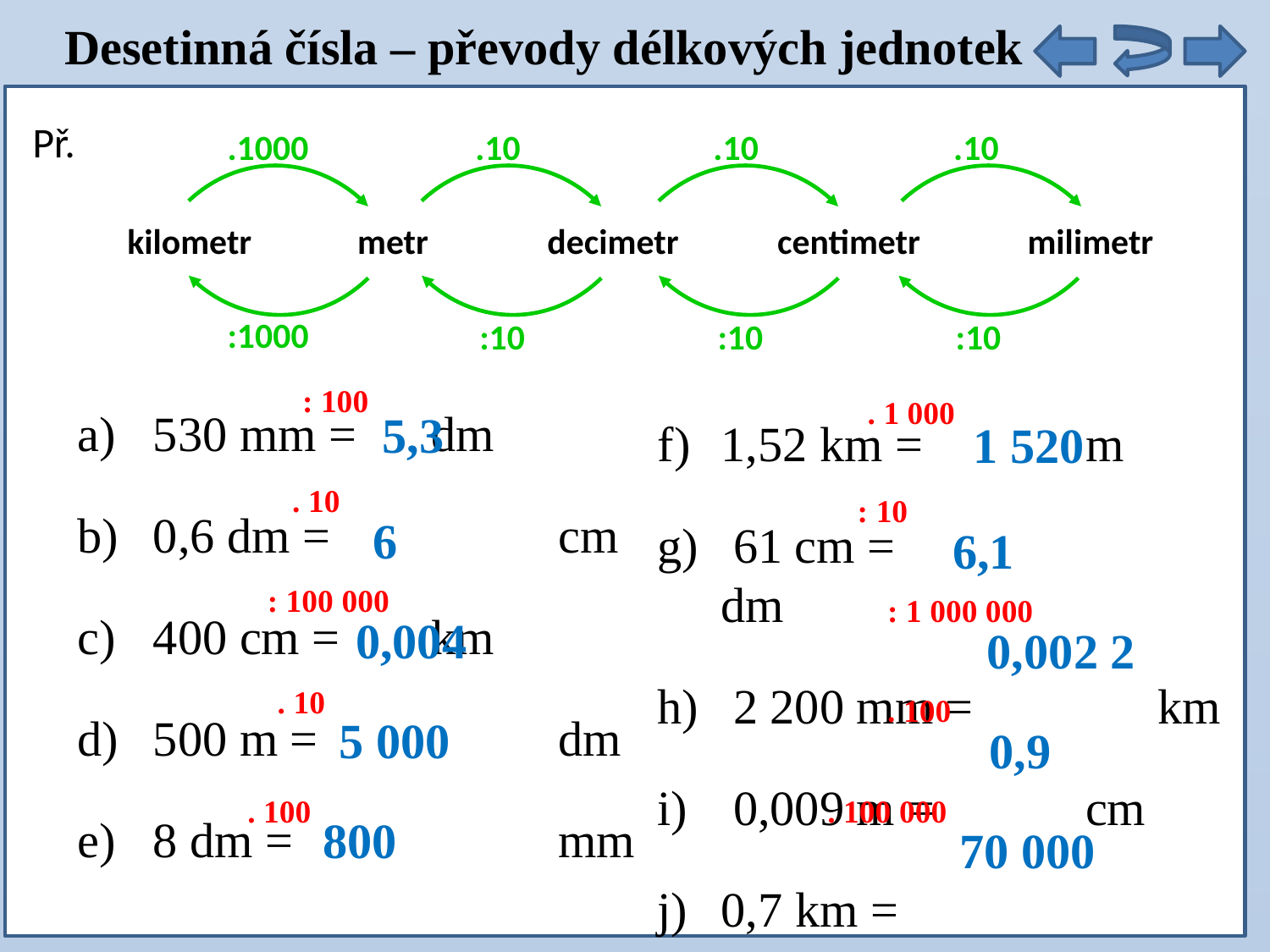

Desetinná čísla – převody délkových jednotek

Př.
.1000

.10

.10

.10

kilometr
metr
decimetr
centimetr
milimetr

:1000

:10

:10

:10
: 100
. 1 000
 530 mm =	   dm
 0,6 dm =		   cm
 400 cm =	   km
 500 m =		   dm
 8 dm =		   mm
5,3
1,52 km =	         m
 61 cm =		         dm
 2 200 mm =               km
 0,009 m =	         cm
0,7 km =		         cm
1 520
. 10
: 10
6
6,1
: 100 000
: 1 000 000
0,004
0,002 2
. 10
. 100
5 000
0,9
. 100
. 100 000
800
70 000